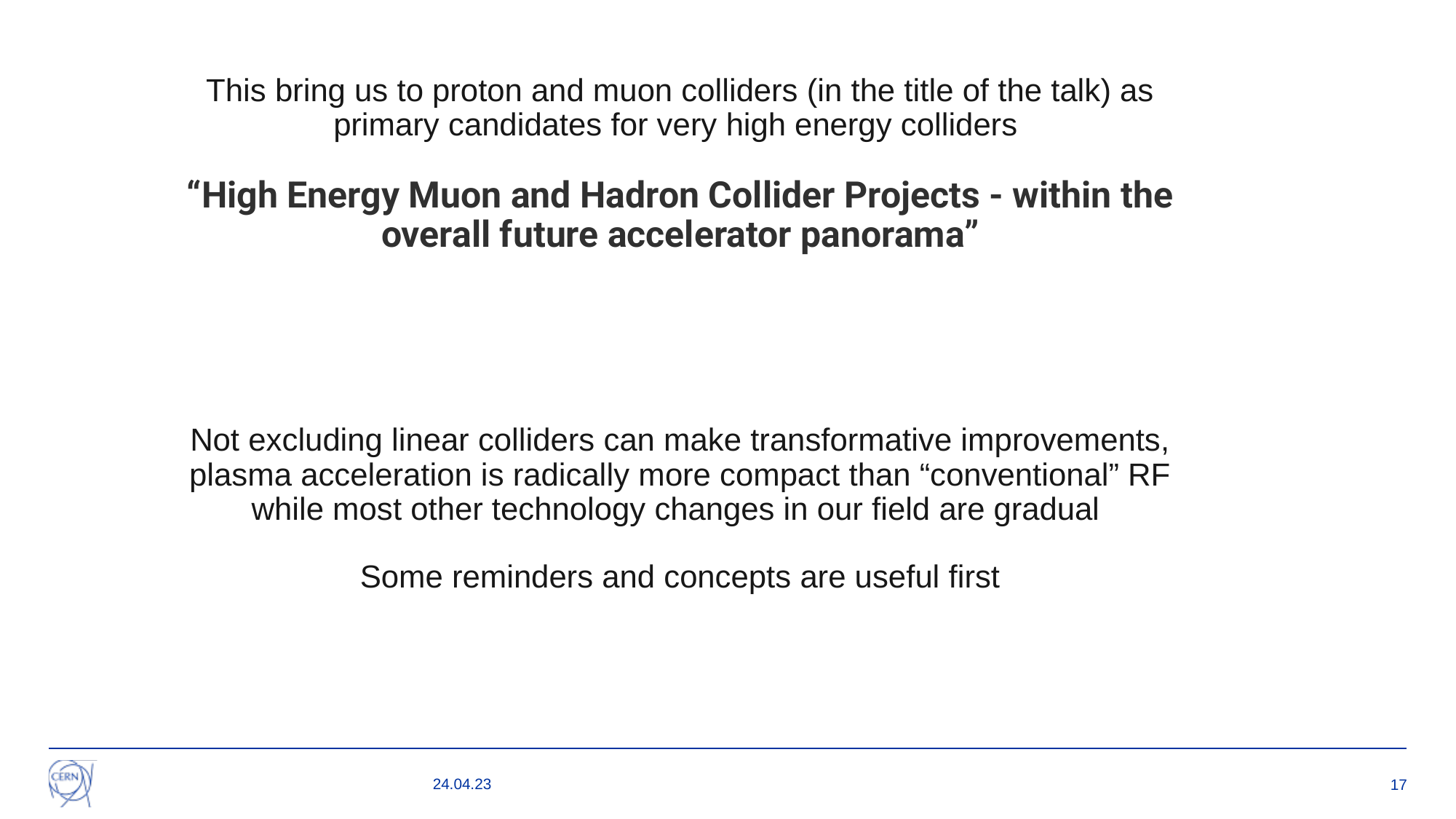

This bring us to proton and muon colliders (in the title of the talk) as primary candidates for very high energy colliders
“High Energy Muon and Hadron Collider Projects - within the overall future accelerator panorama”

Not excluding linear colliders can make transformative improvements, plasma acceleration is radically more compact than “conventional” RF while most other technology changes in our field are gradual
Some reminders and concepts are useful first

24.04.23
17